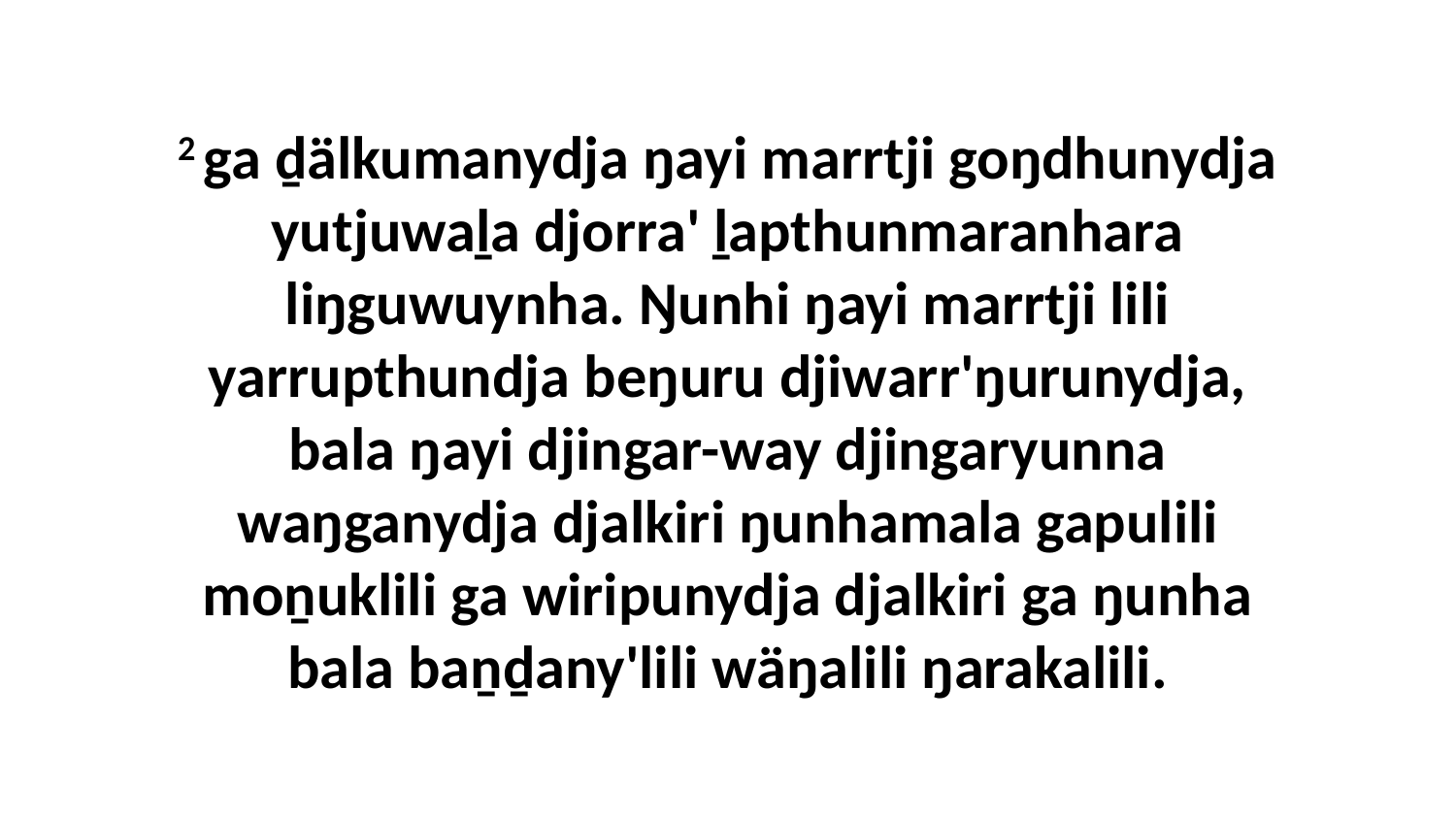

2 ga ḏälkumanydja ŋayi marrtji goŋdhunydja yutjuwaḻa djorra' ḻapthunmaranhara liŋguwuynha. Ŋunhi ŋayi marrtji lili yarrupthundja beŋuru djiwarr'ŋurunydja, bala ŋayi djingar-way djingaryunna waŋganydja djalkiri ŋunhamala gapulili moṉuklili ga wiripunydja djalkiri ga ŋunha bala baṉḏany'lili wäŋalili ŋarakalili.